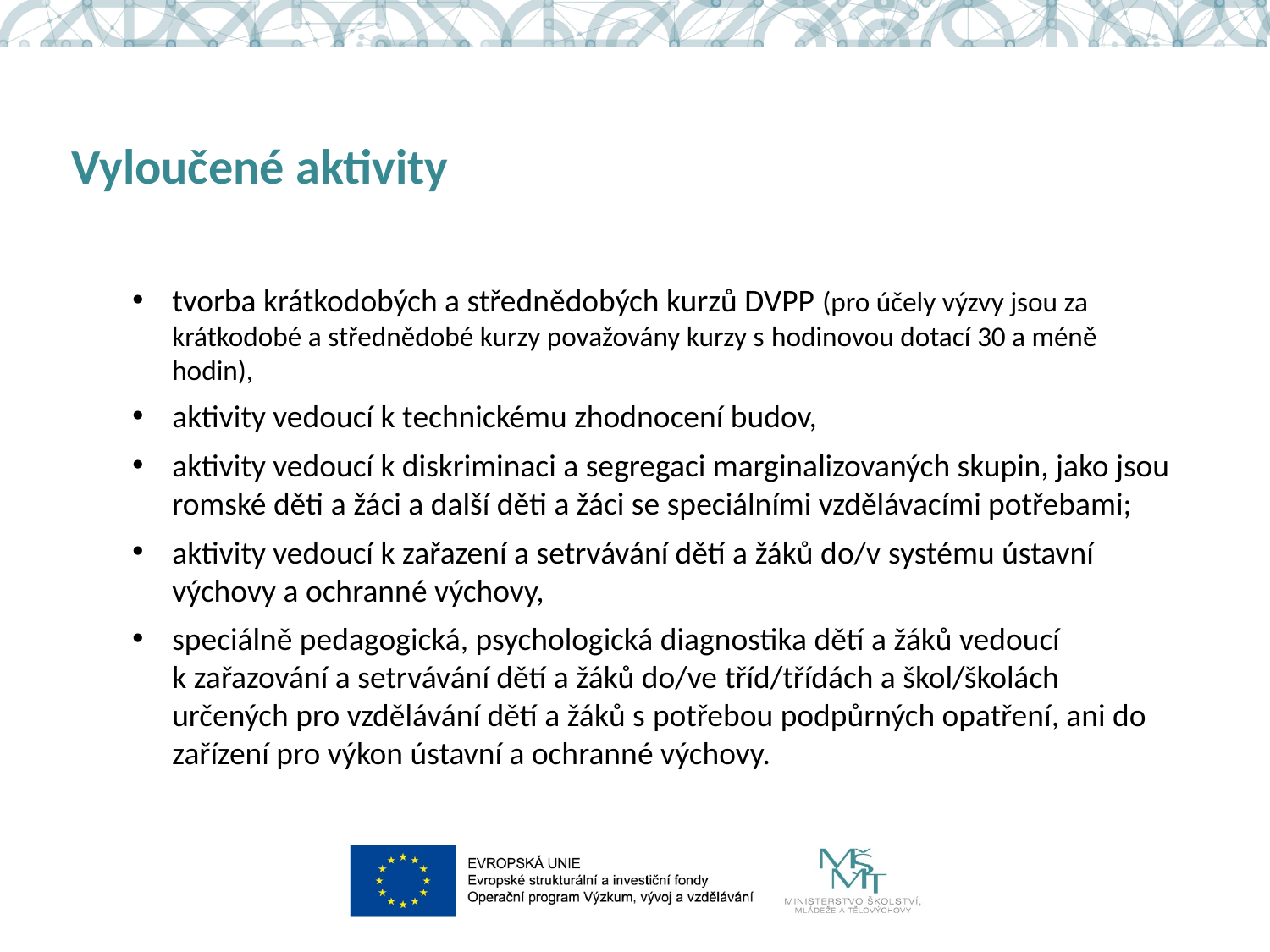

Vyloučené aktivity
tvorba krátkodobých a střednědobých kurzů DVPP (pro účely výzvy jsou za krátkodobé a střednědobé kurzy považovány kurzy s hodinovou dotací 30 a méně hodin),
aktivity vedoucí k technickému zhodnocení budov,
aktivity vedoucí k diskriminaci a segregaci marginalizovaných skupin, jako jsou romské děti a žáci a další děti a žáci se speciálními vzdělávacími potřebami;
aktivity vedoucí k zařazení a setrvávání dětí a žáků do/v systému ústavní výchovy a ochranné výchovy,
speciálně pedagogická, psychologická diagnostika dětí a žáků vedoucí k zařazování a setrvávání dětí a žáků do/ve tříd/třídách a škol/školách určených pro vzdělávání dětí a žáků s potřebou podpůrných opatření, ani do zařízení pro výkon ústavní a ochranné výchovy.